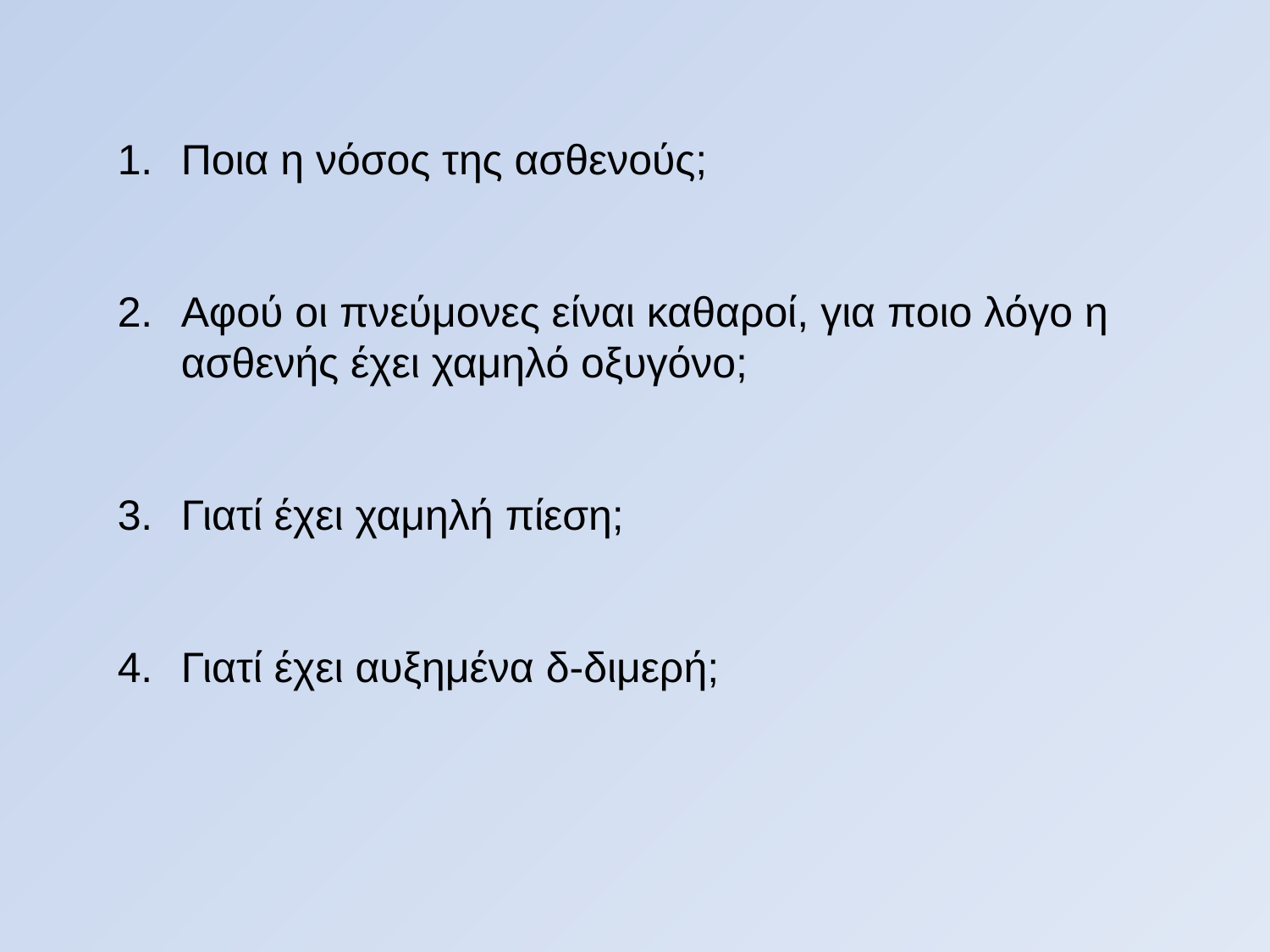

Ποια η νόσος της ασθενούς;

Αφού οι πνεύμονες είναι καθαροί, για ποιο λόγο η ασθενής έχει χαμηλό οξυγόνο;

Γιατί έχει χαμηλή πίεση;

Γιατί έχει αυξημένα δ-διμερή;